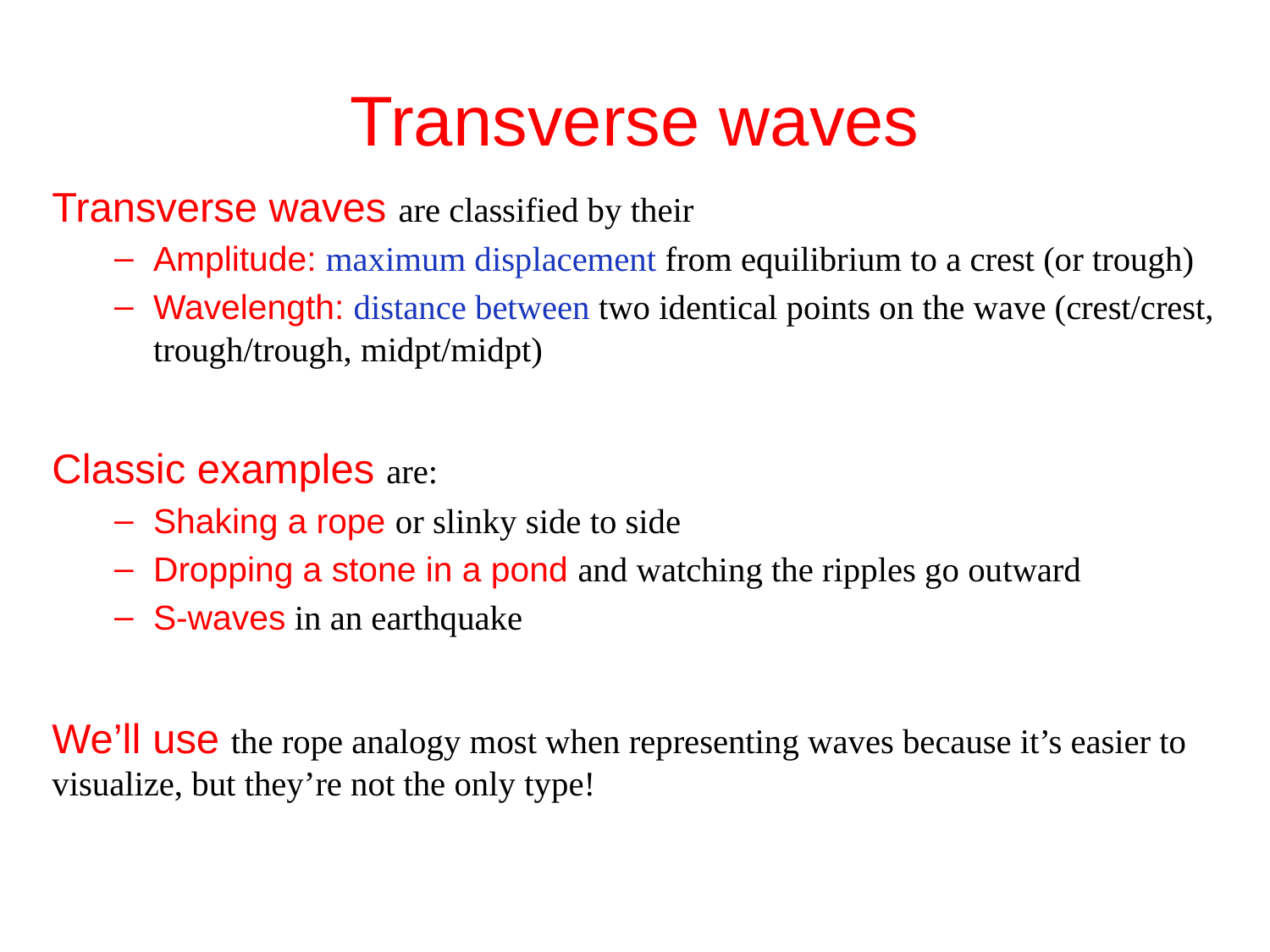

# Transverse waves
Transverse waves are classified by their
Amplitude: maximum displacement from equilibrium to a crest (or trough)
Wavelength: distance between two identical points on the wave (crest/crest, trough/trough, midpt/midpt)

Classic examples are:
Shaking a rope or slinky side to side
Dropping a stone in a pond and watching the ripples go outward
S-waves in an earthquake

We’ll use the rope analogy most when representing waves because it’s easier to visualize, but they’re not the only type!